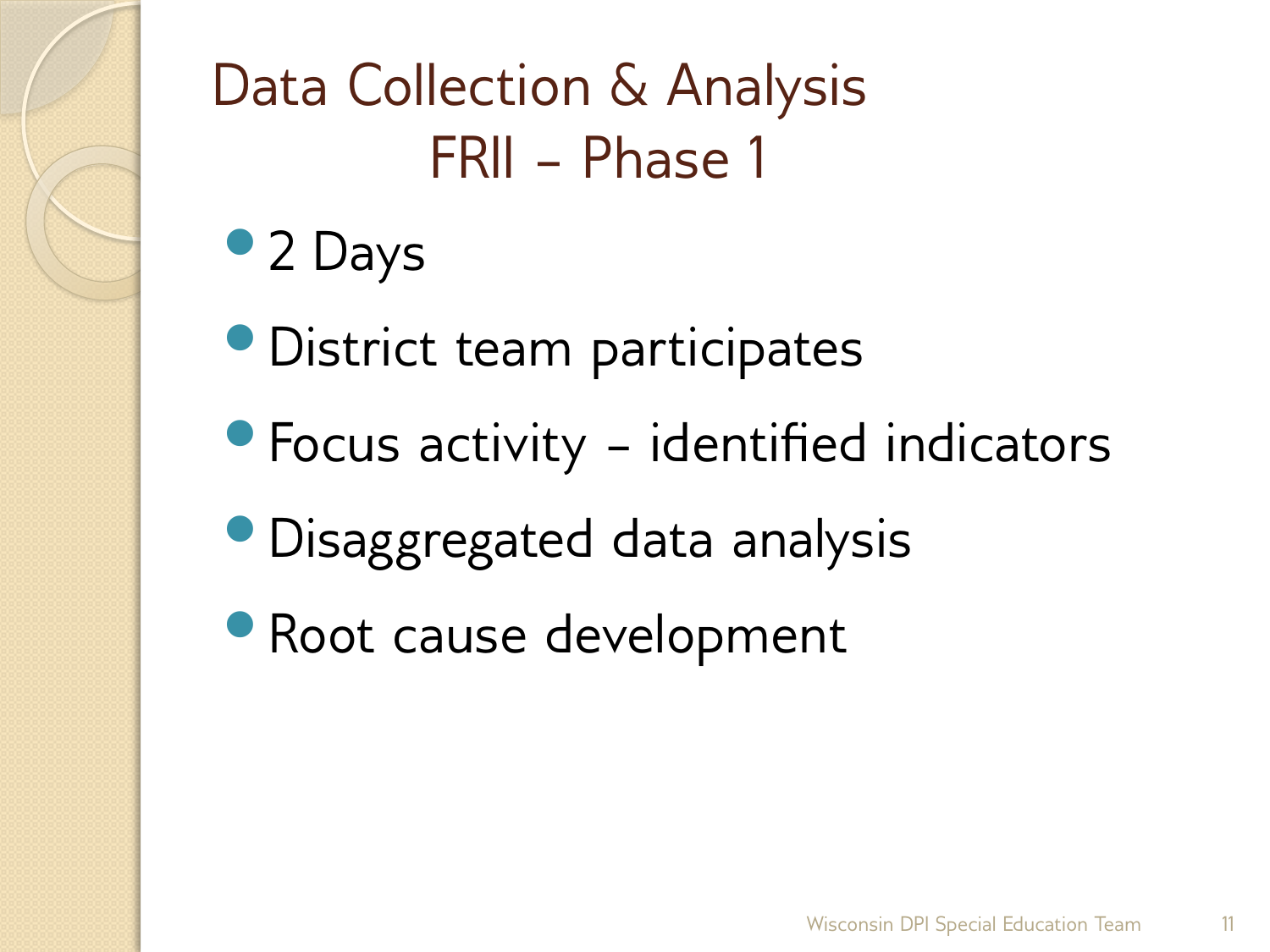

# Data Collection & Analysis FRII – Phase 1
2 Days
District team participates
Focus activity – identified indicators
Disaggregated data analysis
Root cause development
Wisconsin DPI Special Education Team
11